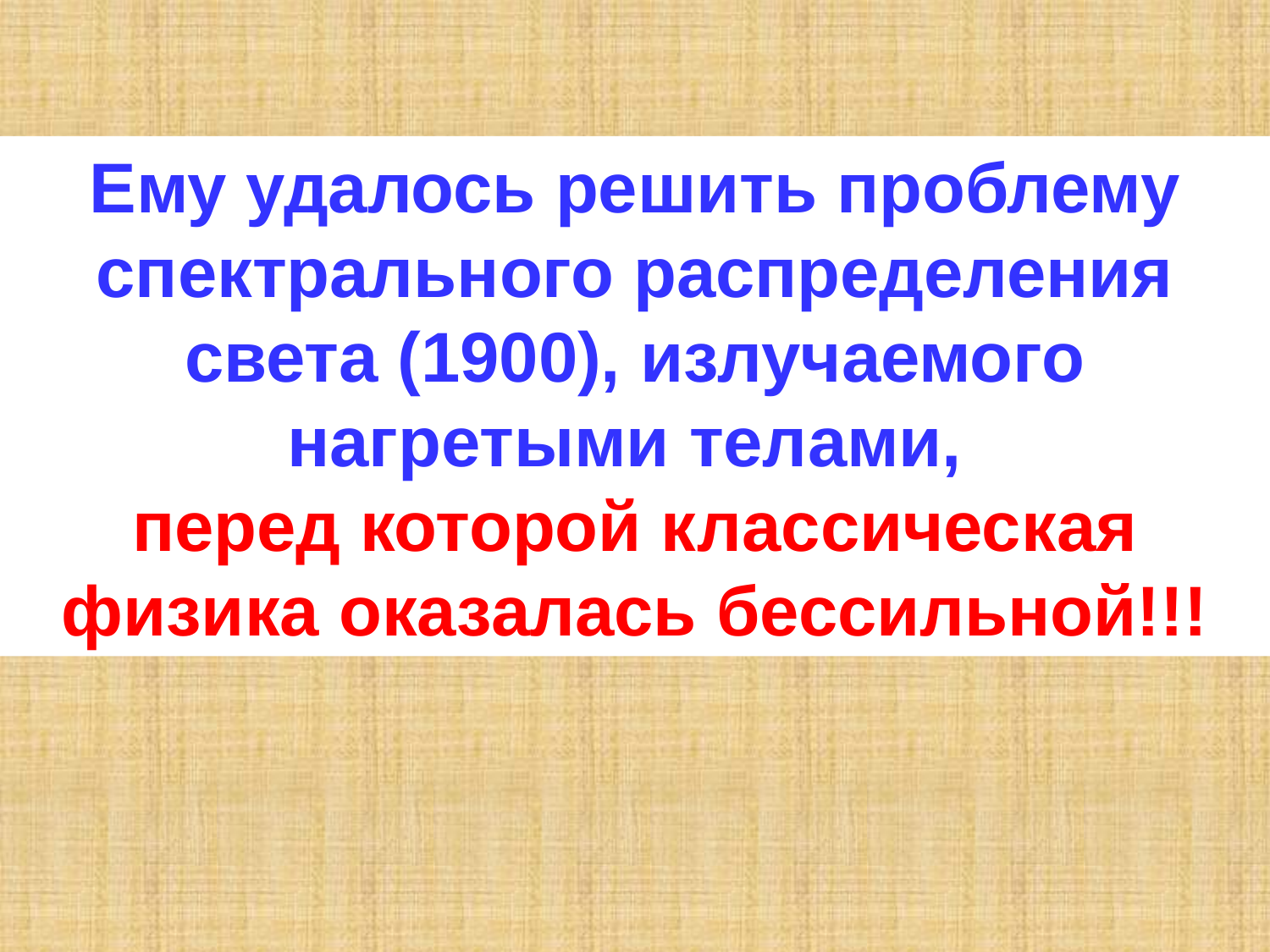

Ему удалось решить проблему спектрального распределения света (1900), излучаемого нагретыми телами,
перед которой классическая физика оказалась бессильной!!!